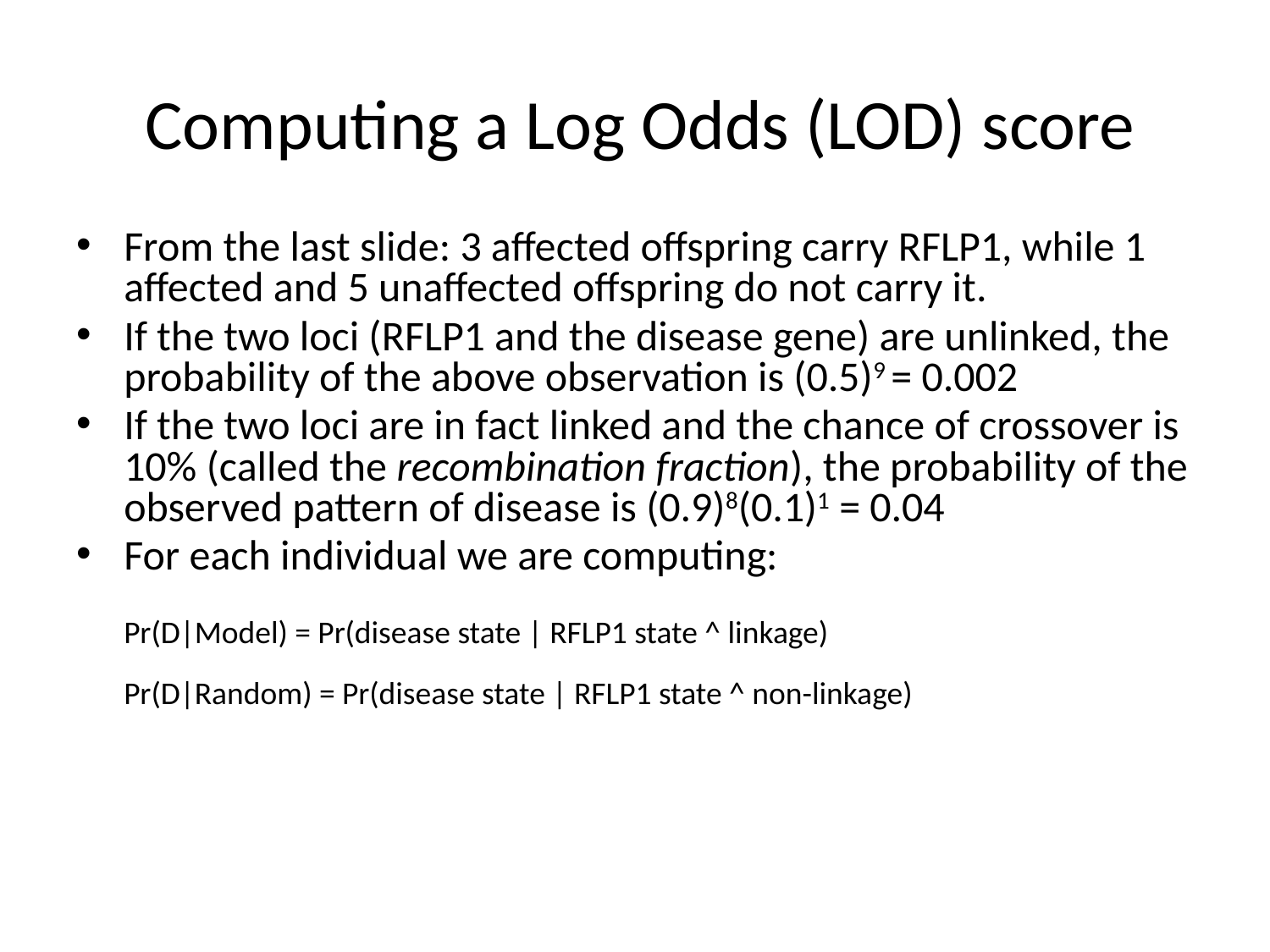

# Computing a Log Odds (LOD) score
From the last slide: 3 affected offspring carry RFLP1, while 1 affected and 5 unaffected offspring do not carry it.
If the two loci (RFLP1 and the disease gene) are unlinked, the probability of the above observation is (0.5)9 = 0.002
If the two loci are in fact linked and the chance of crossover is 10% (called the recombination fraction), the probability of the observed pattern of disease is (0.9)8(0.1)1 = 0.04
For each individual we are computing:
Pr(D|Model) = Pr(disease state | RFLP1 state ^ linkage)
Pr(D|Random) = Pr(disease state | RFLP1 state ^ non-linkage)